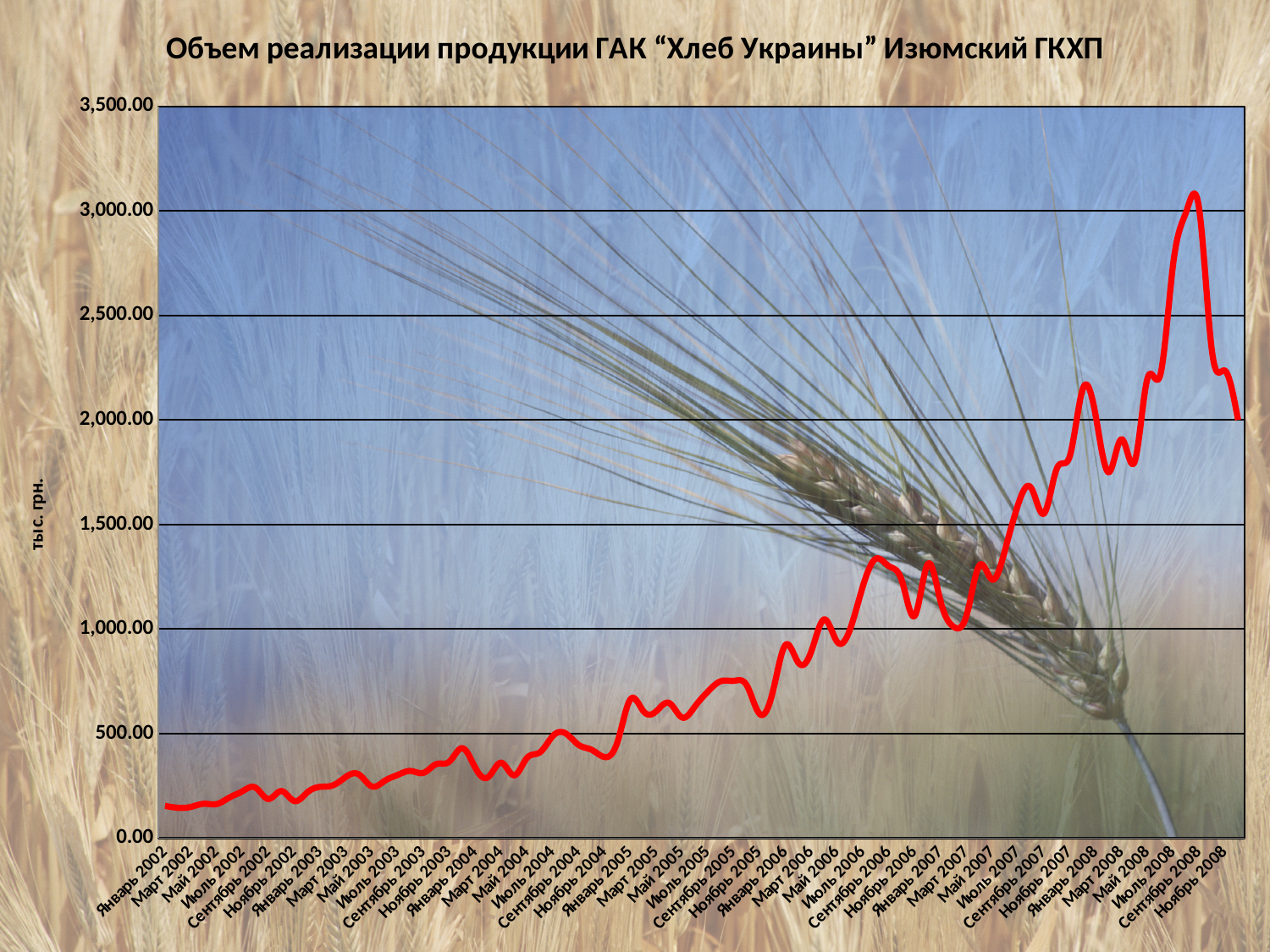

### Chart: Объем реализации продукции ГАК “Хлеб Украины” Изюмский ГКХП

| Category | реализация |
|---|---|
| 37257 | 154.0 |
| 37288 | 145.08 |
| 37316 | 149.0 |
| 37347 | 164.0 |
| 37377 | 162.8 |
| 37408 | 194.5 |
| 37438 | 224.19 |
| 37469 | 241.2 |
| 37500 | 187.0 |
| 37530 | 225.0 |
| 37561 | 177.33333333333346 |
| 37591 | 218.0 |
| 37622 | 245.0 |
| 37653 | 252.5 |
| 37681 | 293.0 |
| 37712 | 304.0 |
| 37742 | 247.17 |
| 37773 | 274.0 |
| 37803 | 302.0 |
| 37834 | 321.0 |
| 37865 | 312.33 |
| 37895 | 354.0 |
| 37926 | 366.0 |
| 37956 | 430.0 |
| 37987 | 336.5 |
| 38018 | 291.6 |
| 38047 | 360.4 |
| 38078 | 300.0 |
| 38108 | 383.2 |
| 38139 | 410.2 |
| 38169 | 488.33 |
| 38200 | 500.1 |
| 38231 | 445.2 |
| 38261 | 422.12 |
| 38292 | 387.45 |
| 38322 | 460.4 |
| 38353 | 664.0 |
| 38384 | 607.5 |
| 38412 | 606.5 |
| 38443 | 646.0 |
| 38473 | 576.76 |
| 38504 | 630.01 |
| 38534 | 700.9 |
| 38565 | 750.6 |
| 38596 | 752.03 |
| 38626 | 730.5 |
| 38657 | 593.5 |
| 38687 | 696.0 |
| 38718 | 924.0 |
| 38749 | 838.0 |
| 38777 | 894.0 |
| 38808 | 1046.0 |
| 38838 | 938.0 |
| 38869 | 1000.3 |
| 38899 | 1208.2 |
| 38930 | 1336.26 |
| 38961 | 1300.0 |
| 38991 | 1230.34 |
| 39022 | 1064.0 |
| 39052 | 1310.0 |
| 39083 | 1130.0 |
| 39114 | 1010.6 |
| 39142 | 1065.0 |
| 39173 | 1305.0 |
| 39203 | 1235.85 |
| 39234 | 1383.125 |
| 39264 | 1597.5 |
| 39295 | 1674.52 |
| 39326 | 1552.5 |
| 39356 | 1770.0 |
| 39387 | 1830.0 |
| 39417 | 2150.0 |
| 39448 | 2016.0 |
| 39479 | 1749.6 |
| 39508 | 1908.0 |
| 39539 | 1800.0 |
| 39569 | 2199.5 |
| 39600 | 2219.0 |
| 39630 | 2755.0 |
| 39661 | 2997.1 |
| 39692 | 3005.8 |
| 39722 | 2321.0 |
| 39753 | 2235.0 |
| 39783 | 2000.0 |